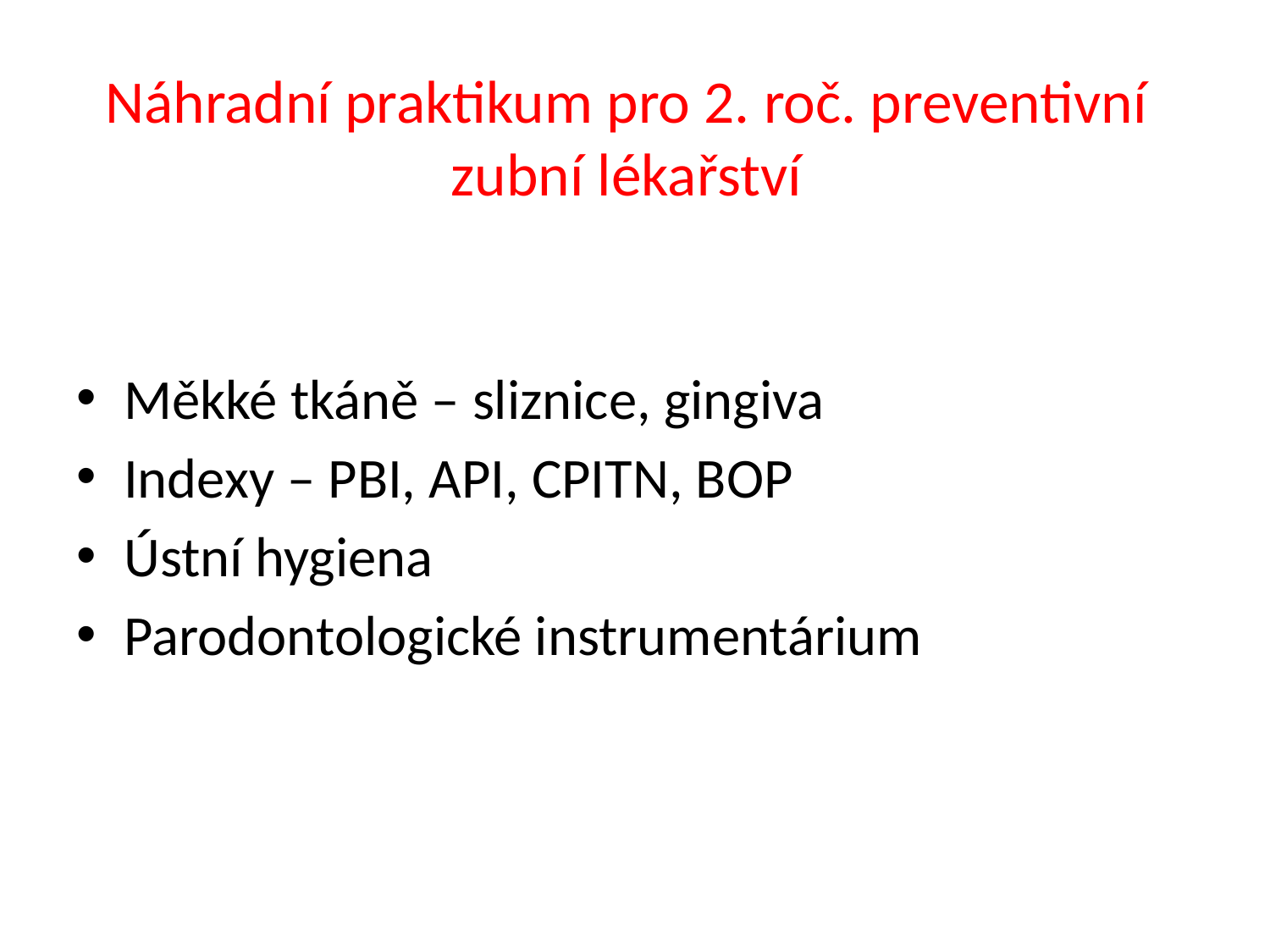

# Náhradní praktikum pro 2. roč. preventivní zubní lékařství
Měkké tkáně – sliznice, gingiva
Indexy – PBI, API, CPITN, BOP
Ústní hygiena
Parodontologické instrumentárium